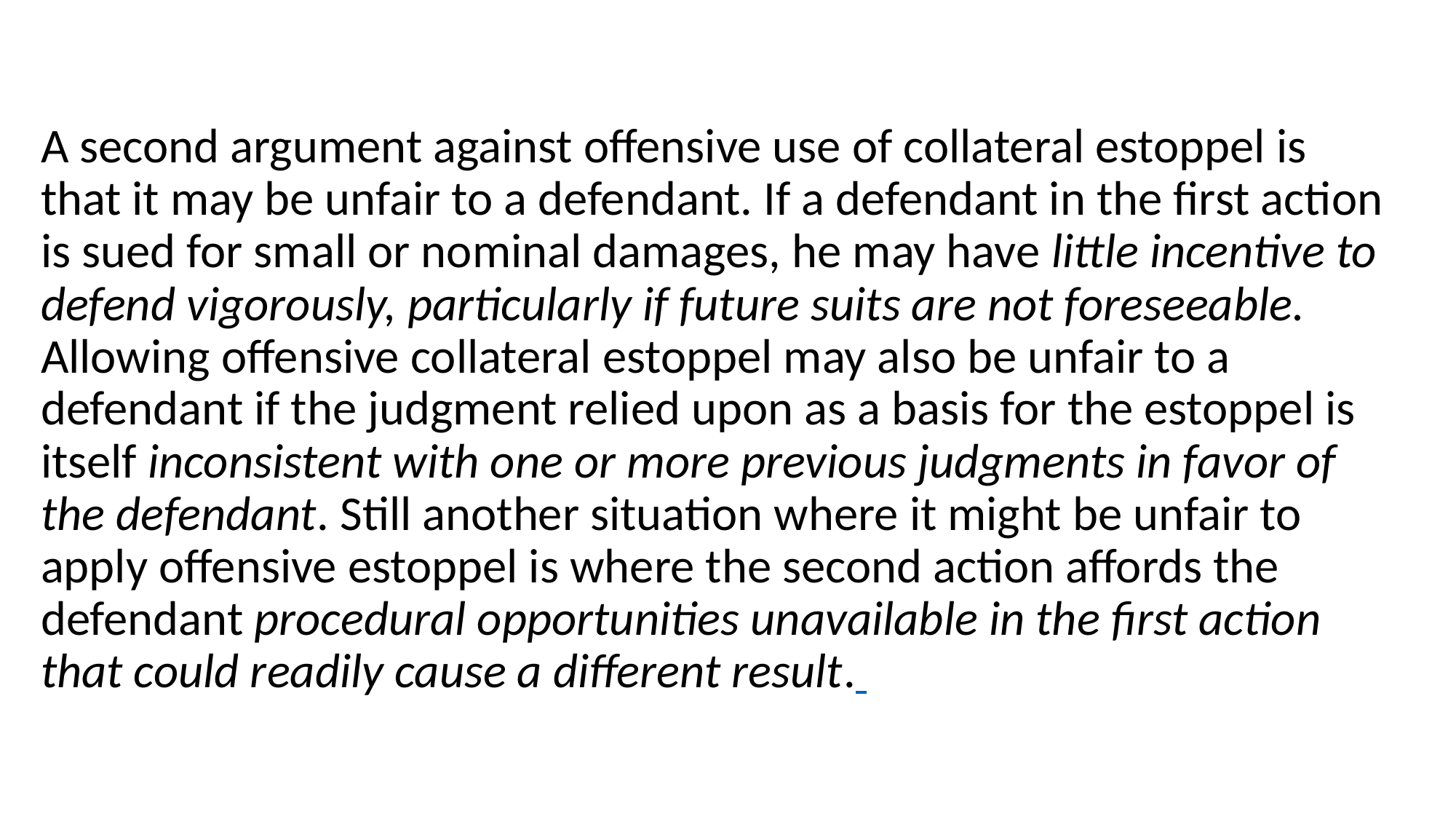

# A second argument against offensive use of collateral estoppel is that it may be unfair to a defendant. If a defendant in the first action is sued for small or nominal damages, he may have little incentive to defend vigorously, particularly if future suits are not foreseeable. Allowing offensive collateral estoppel may also be unfair to a defendant if the judgment relied upon as a basis for the estoppel is itself inconsistent with one or more previous judgments in favor of the defendant. Still another situation where it might be unfair to apply offensive estoppel is where the second action affords the defendant procedural opportunities unavailable in the first action that could readily cause a different result.